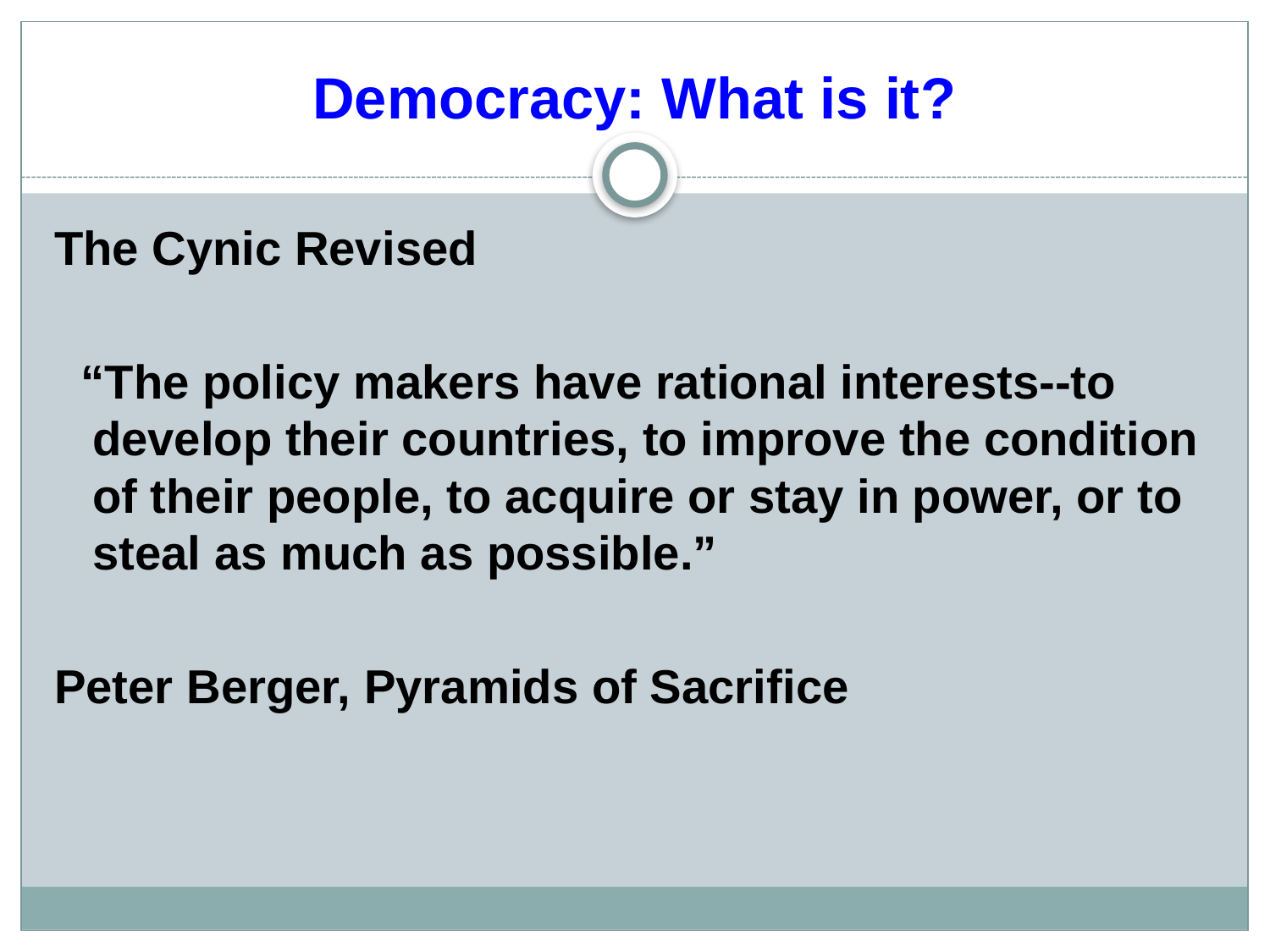

# Democracy: What is it?
The Cynic Revised

  “The policy makers have rational interests--to develop their countries, to improve the condition of their people, to acquire or stay in power, or to steal as much as possible.”

Peter Berger, Pyramids of Sacrifice